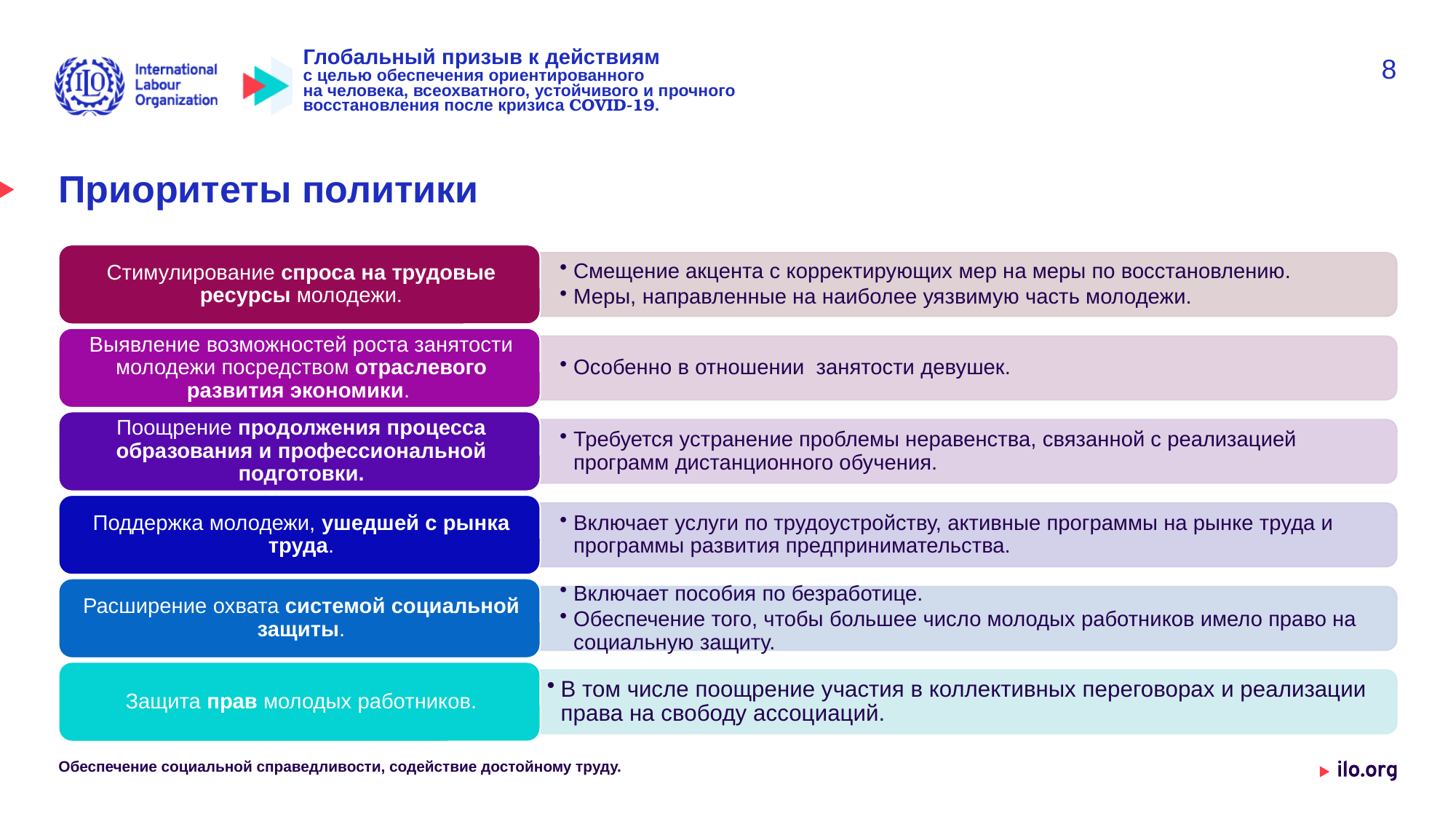

Глобальный призыв к действиям
с целью обеспечения ориентированного
на человека, всеохватного, устойчивого и прочного восстановления после кризиса COVID-19.
8
# Приоритеты политики
Смещение акцента с корректирующих мер на меры по восстановлению.
Меры, направленные на наиболее уязвимую часть молодежи.
Стимулирование спроса на трудовые ресурсы молодежи.
Особенно в отношении  занятости девушек.
Выявление возможностей роста занятости молодежи посредством отраслевого развития экономики.
Требуется устранение проблемы неравенства, связанной с реализацией программ дистанционного обучения.
Поощрение продолжения процесса образования и профессиональной подготовки.
Включает услуги по трудоустройству, активные программы на рынке труда и программы развития предпринимательства.
Поддержка молодежи, ушедшей с рынка труда.
Включает пособия по безработице.
Обеспечение того, чтобы большее число молодых работников имело право на социальную защиту.
Расширение охвата системой социальной защиты.
В том числе поощрение участия в коллективных переговорах и реализации права на свободу ассоциаций.
Защита прав молодых работников.
Обеспечение социальной справедливости, содействие достойному труду.

Date: Monday / 01 / October / 2019